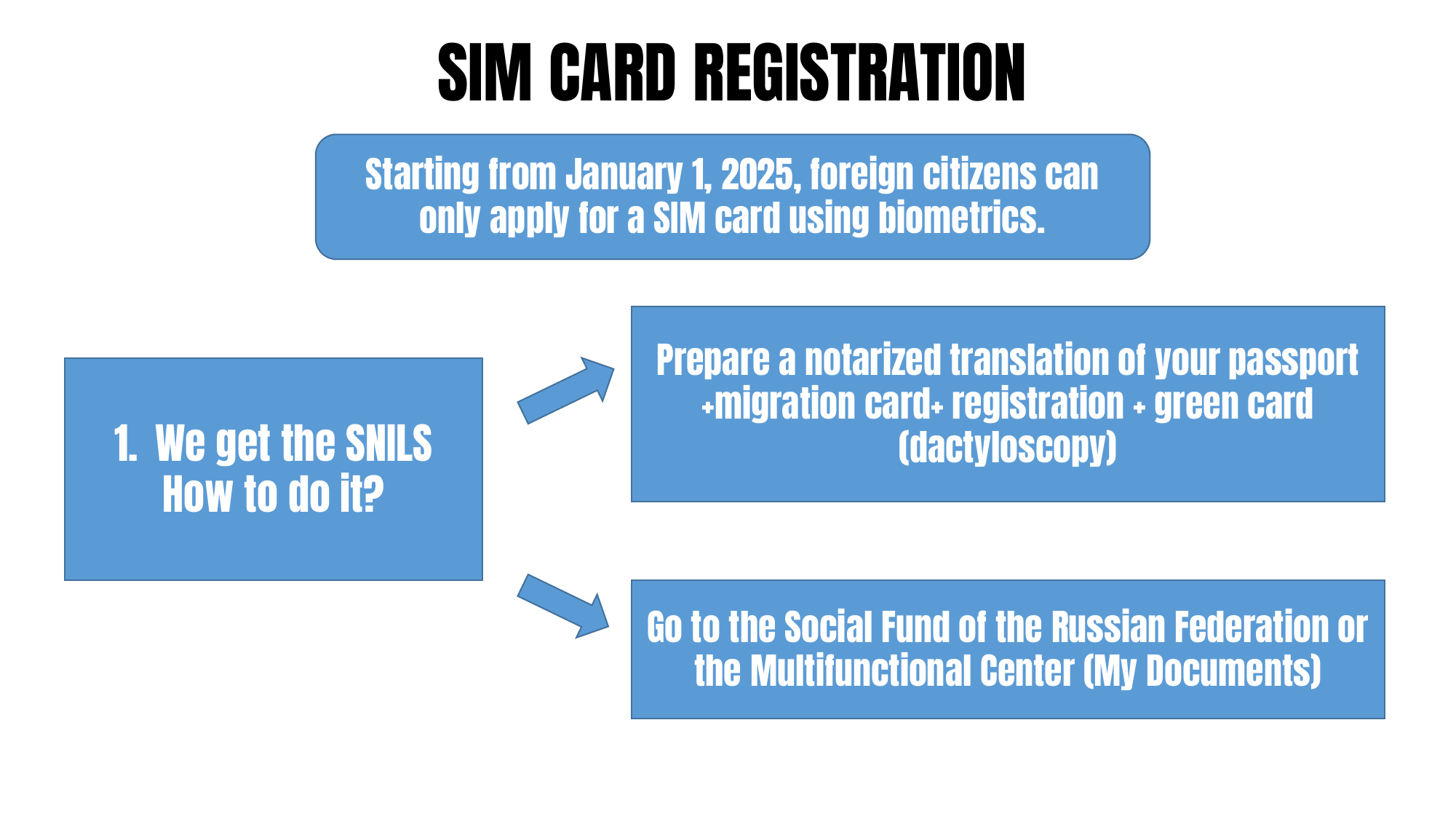

# SIM CARD REGISTRATION
Starting from January 1, 2025, foreign citizens can only apply for a SIM card using biometrics.
Prepare a notarized translation of your passport +migration card+ registration + green card (dactyloscopy)

We get the SNILS
How to do it?

Go to the Social Fund of the Russian Federation or the Multifunctional Center (My Documents)